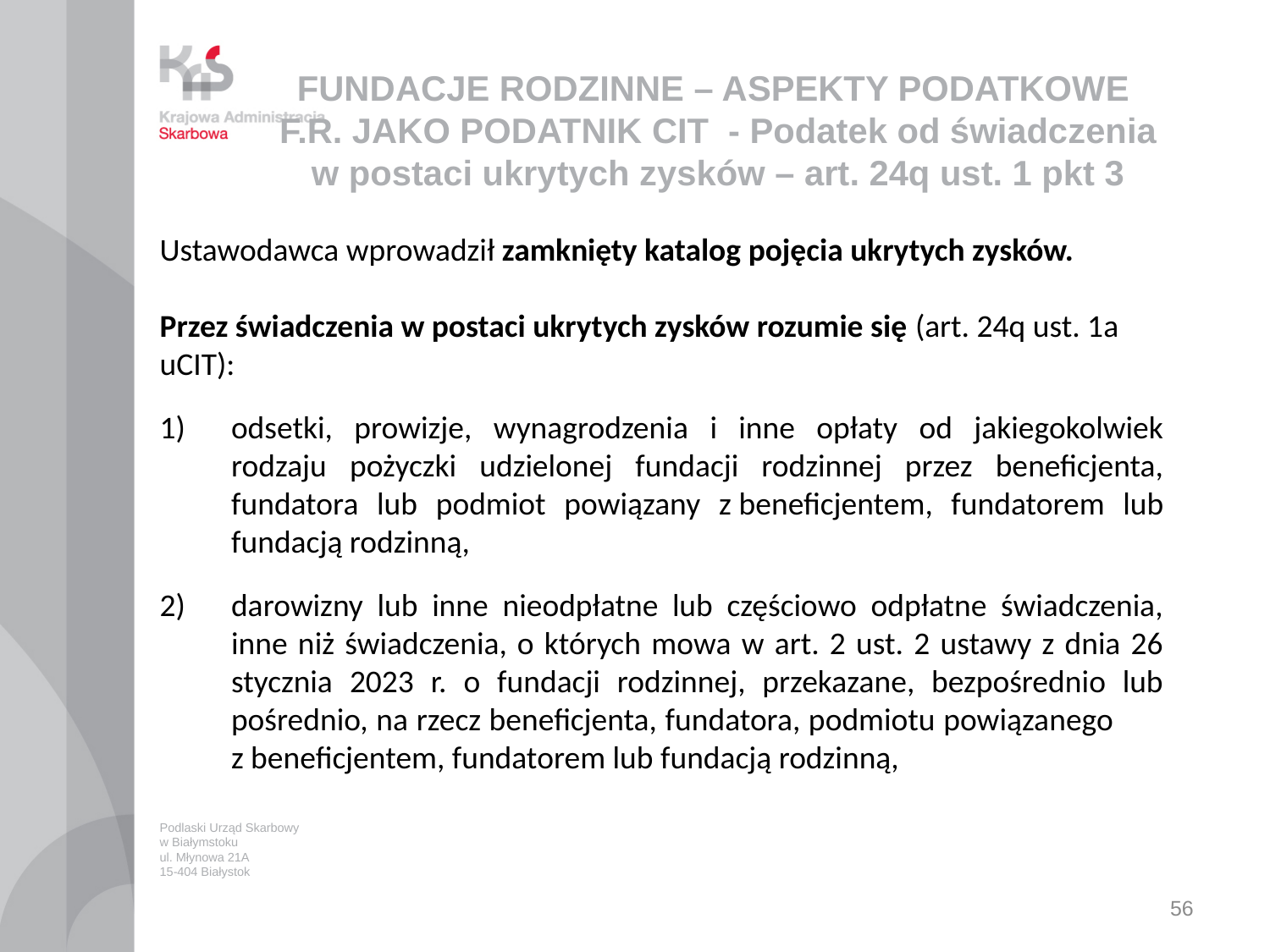

# FUNDACJE RODZINNE – ASPEKTY PODATKOWE F.R. JAKO PODATNIK CIT  - Podatek od świadczenia w postaci ukrytych zysków – art. 24q ust. 1 pkt 3

Ustawodawca wprowadził zamknięty katalog pojęcia ukrytych zysków.

Przez świadczenia w postaci ukrytych zysków rozumie się (art. 24q ust. 1a uCIT):

odsetki, prowizje, wynagrodzenia i inne opłaty od jakiegokolwiek rodzaju pożyczki udzielonej fundacji rodzinnej przez beneficjenta, fundatora lub podmiot powiązany z beneficjentem, fundatorem lub fundacją rodzinną,

darowizny lub inne nieodpłatne lub częściowo odpłatne świadczenia, inne niż świadczenia, o których mowa w art. 2 ust. 2 ustawy z dnia 26 stycznia 2023 r. o fundacji rodzinnej, przekazane, bezpośrednio lub pośrednio, na rzecz beneficjenta, fundatora, podmiotu powiązanego       z beneficjentem, fundatorem lub fundacją rodzinną,
Podlaski Urząd Skarbowy
w Białymstoku
ul. Młynowa 21A
15-404 Białystok
56